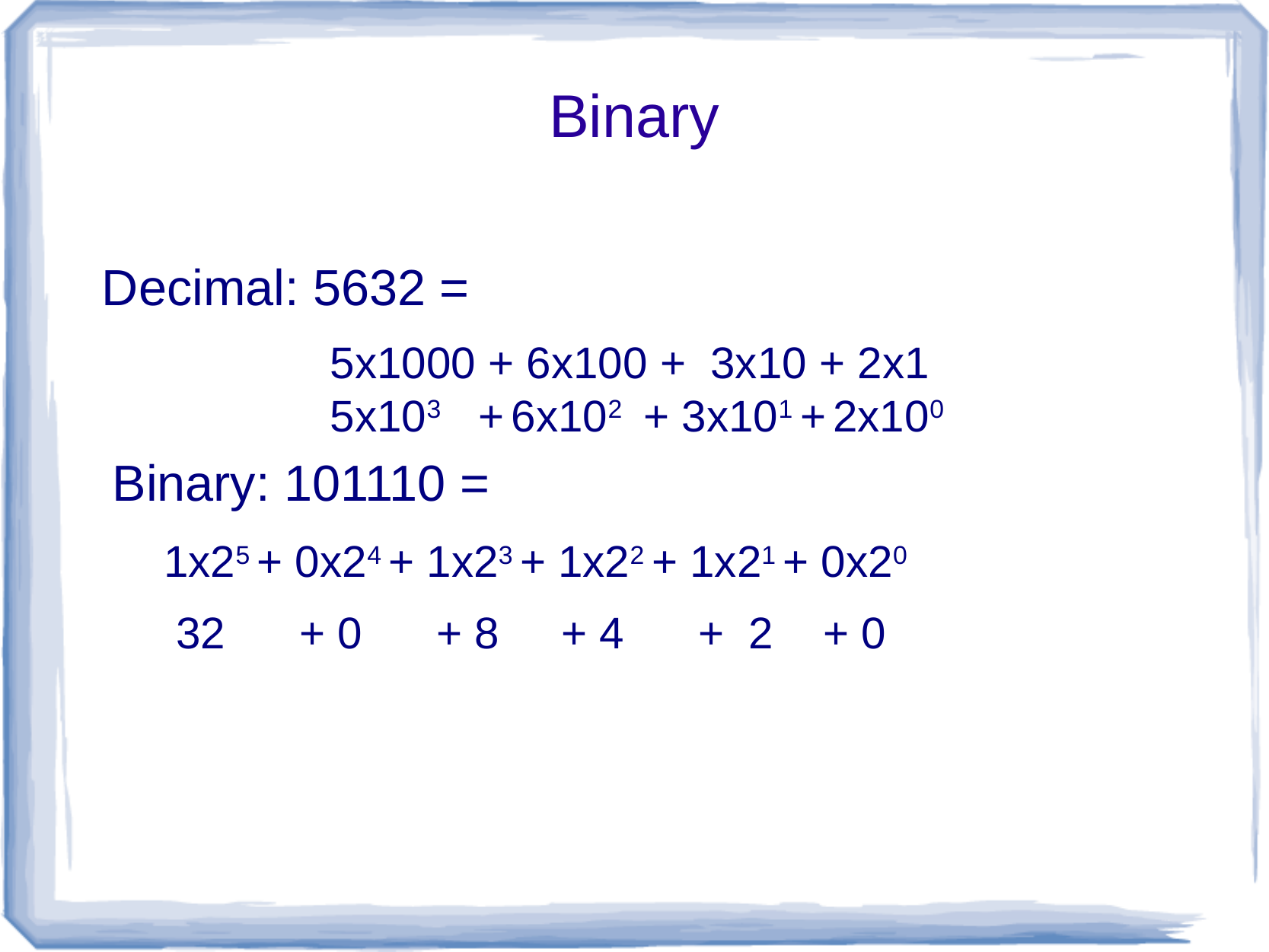

# Binary
Decimal: 5632 =
5x1000 + 6x100 +  3x10 + 2x1
5x103   + 6x102   + 3x101 + 2x100
 Binary: 101110 =
     1x25 + 0x24 + 1x23 + 1x22 + 1x21 + 0x20
      32      + 0      + 8     + 4      +  2    + 0